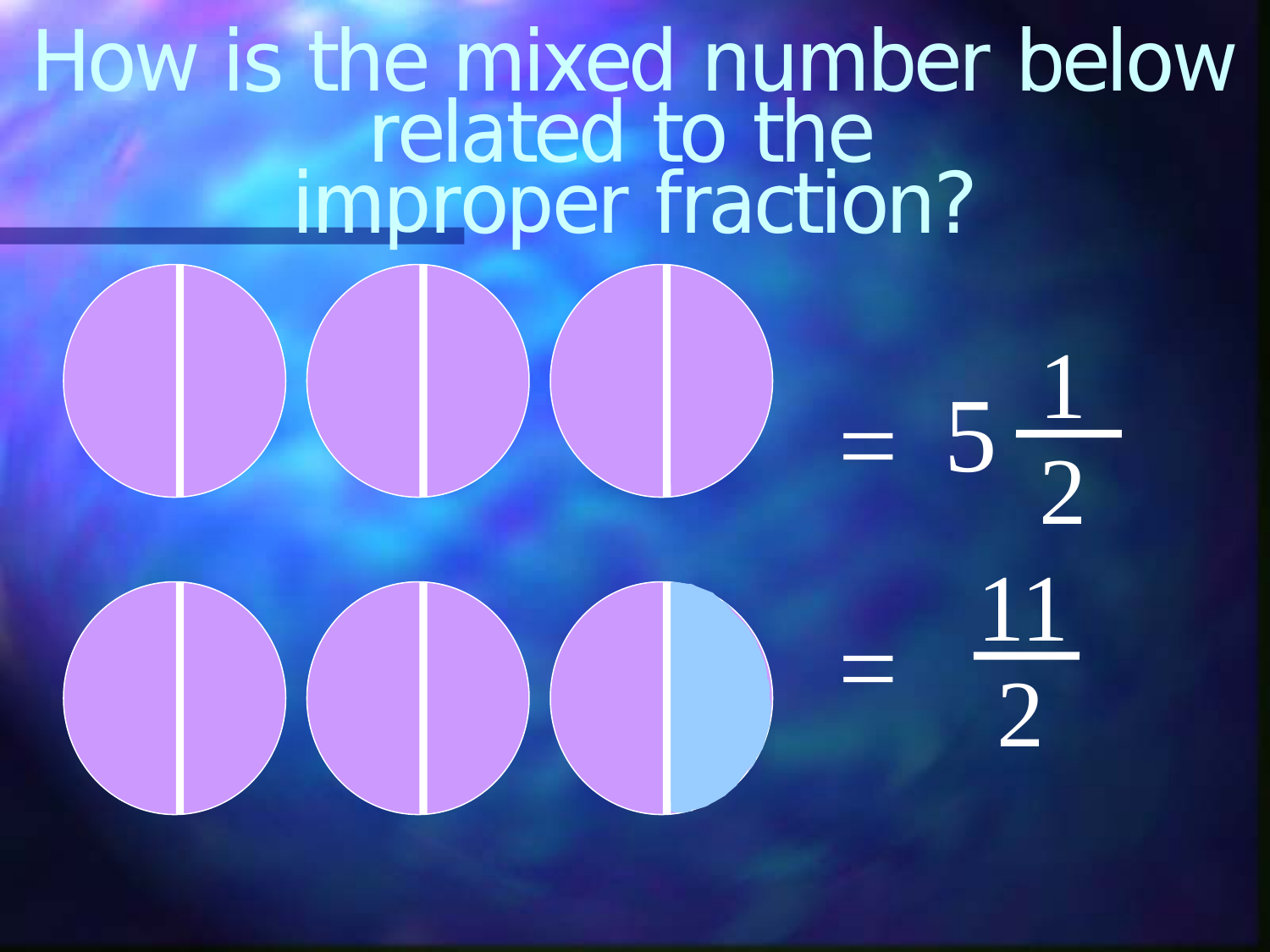

# How is the mixed number below related to the improper fraction?

1
5
=
2

11

=
2